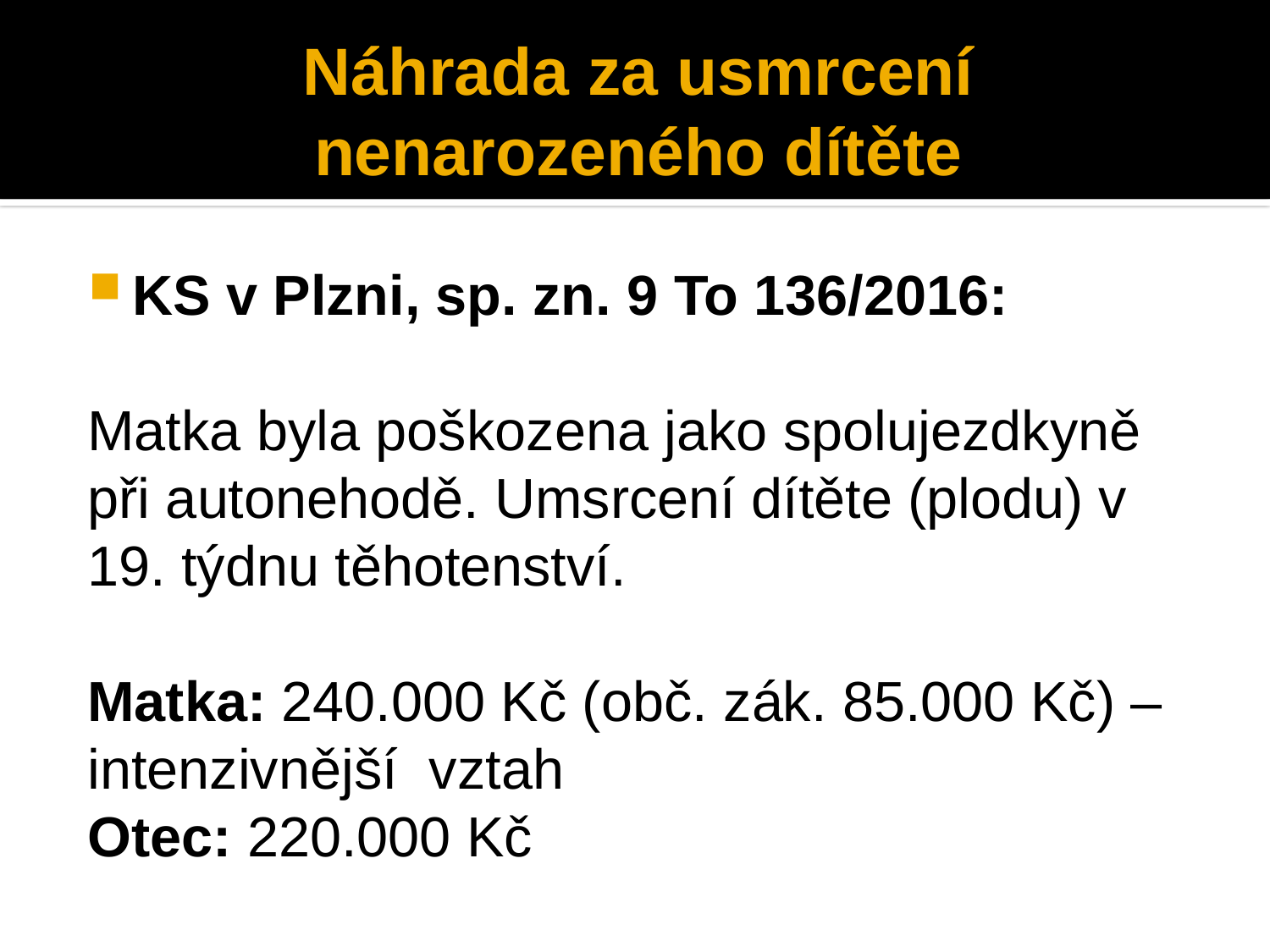

# Náhrada za usmrcení nenarozeného dítěte
KS v Plzni, sp. zn. 9 To 136/2016:

Matka byla poškozena jako spolujezdkyně při autonehodě. Umsrcení dítěte (plodu) v 19. týdnu těhotenství.

Matka: 240.000 Kč (obč. zák. 85.000 Kč) – intenzivnější  vztah
Otec: 220.000 Kč